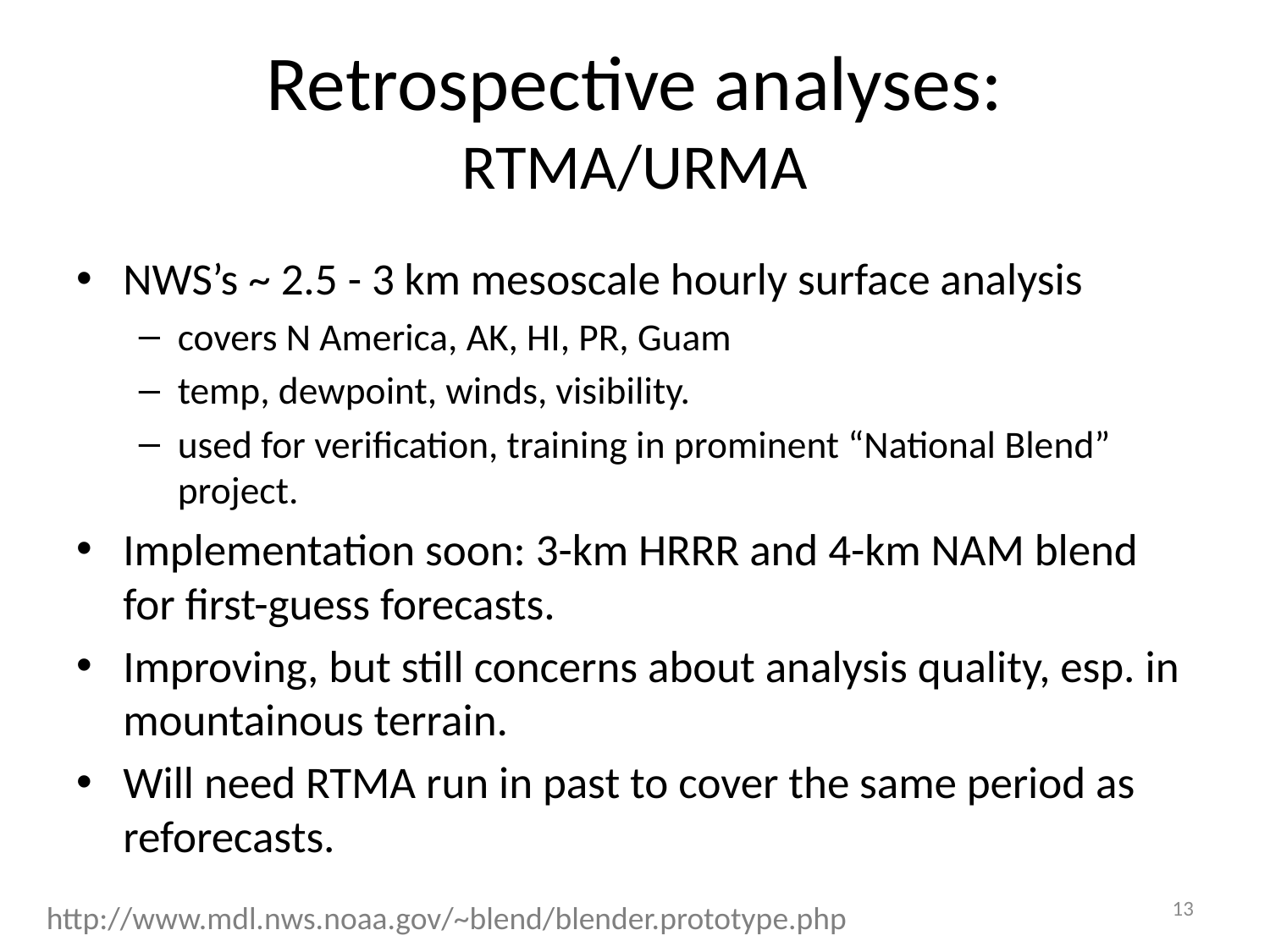

# Retrospective analyses: RTMA/URMA
NWS’s ~ 2.5 - 3 km mesoscale hourly surface analysis
covers N America, AK, HI, PR, Guam
temp, dewpoint, winds, visibility.
used for verification, training in prominent “National Blend” project.
Implementation soon: 3-km HRRR and 4-km NAM blend for first-guess forecasts.
Improving, but still concerns about analysis quality, esp. in mountainous terrain.
Will need RTMA run in past to cover the same period as reforecasts.
13
http://www.mdl.nws.noaa.gov/~blend/blender.prototype.php